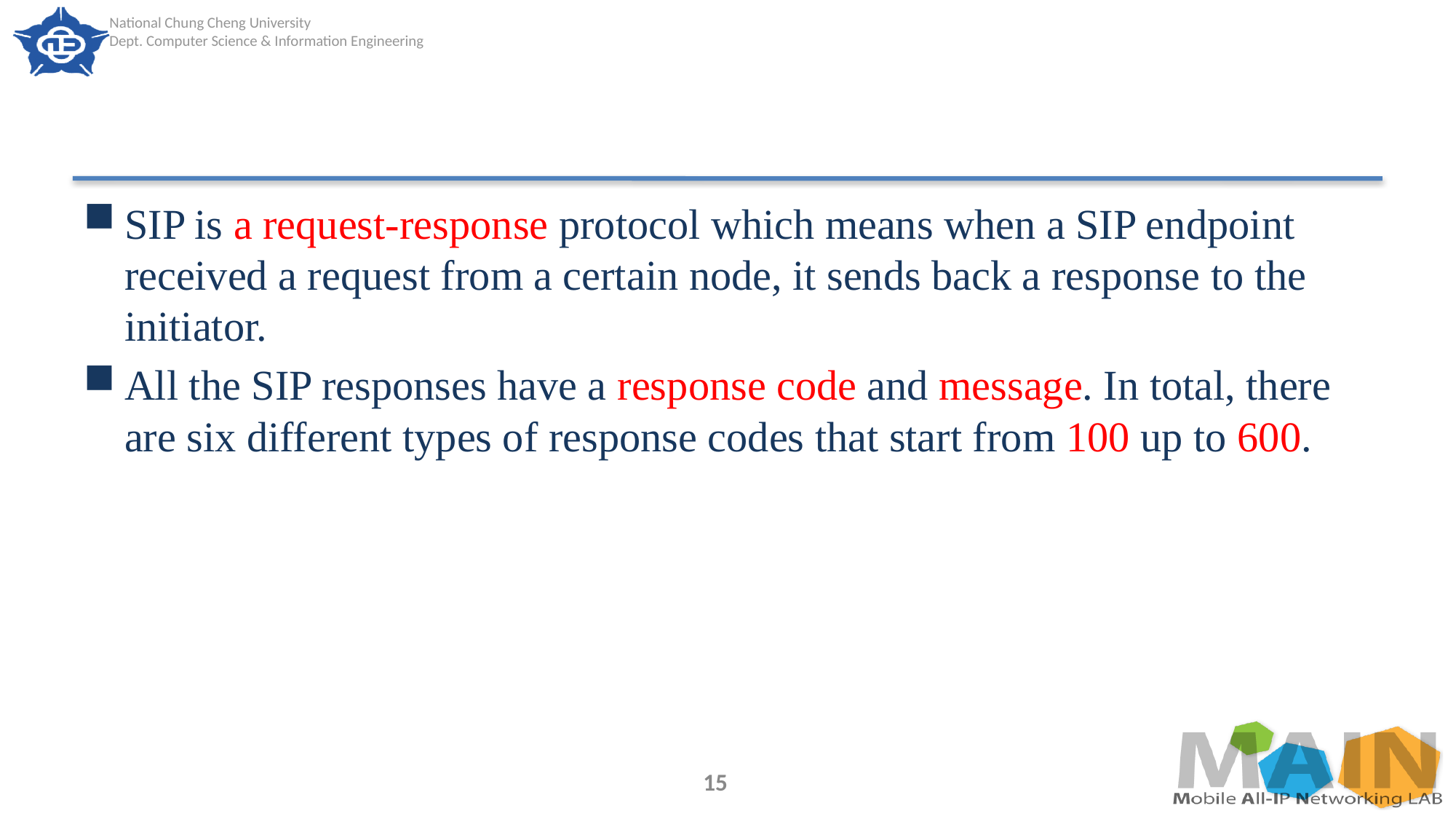

#
SIP is a request-response protocol which means when a SIP endpoint received a request from a certain node, it sends back a response to the initiator.
All the SIP responses have a response code and message. In total, there are six different types of response codes that start from 100 up to 600.
15